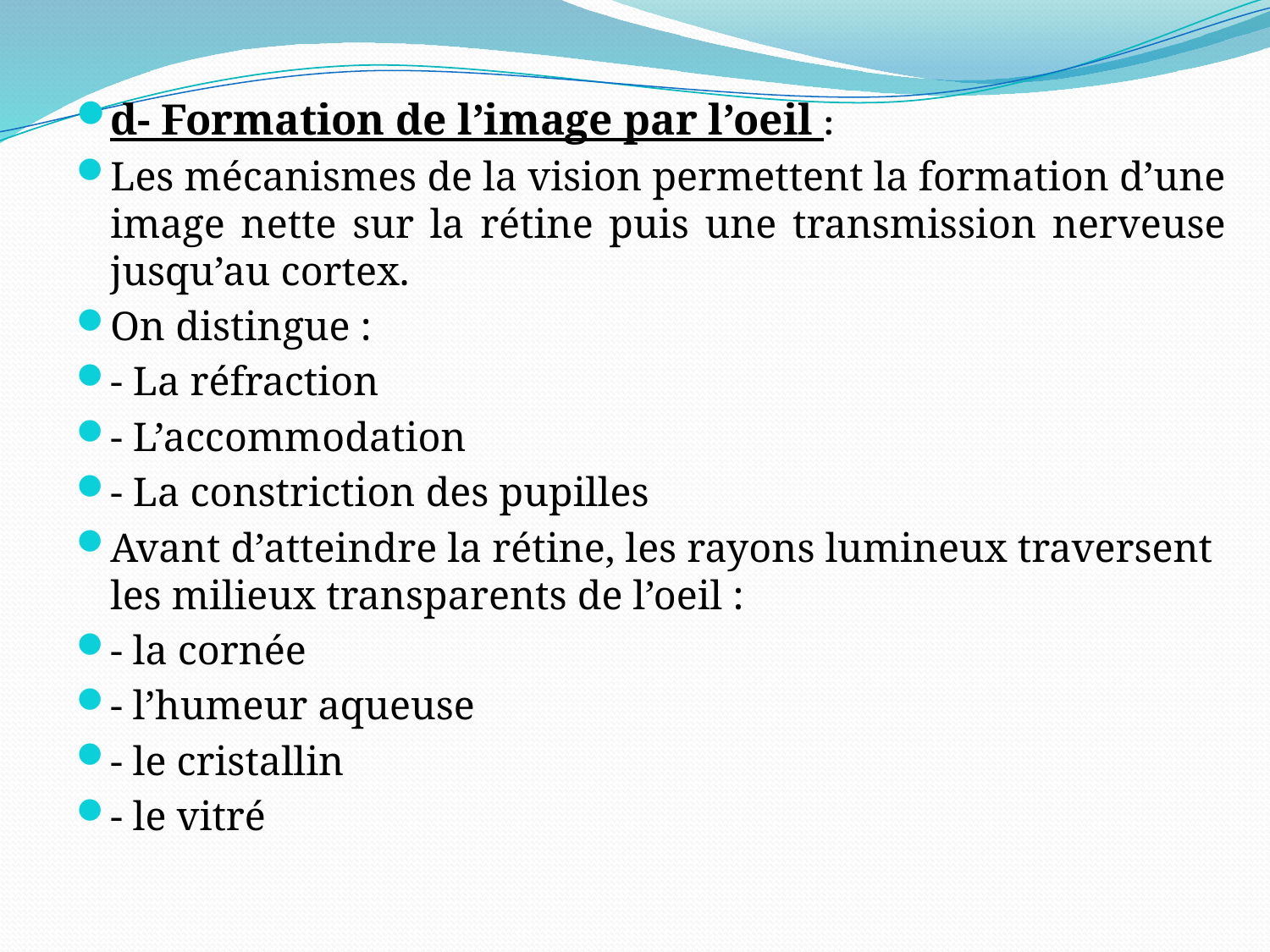

d- Formation de l’image par l’oeil :
Les mécanismes de la vision permettent la formation d’une image nette sur la rétine puis une transmission nerveuse jusqu’au cortex.
On distingue :
- La réfraction
- L’accommodation
- La constriction des pupilles
Avant d’atteindre la rétine, les rayons lumineux traversent les milieux transparents de l’oeil :
- la cornée
- l’humeur aqueuse
- le cristallin
- le vitré